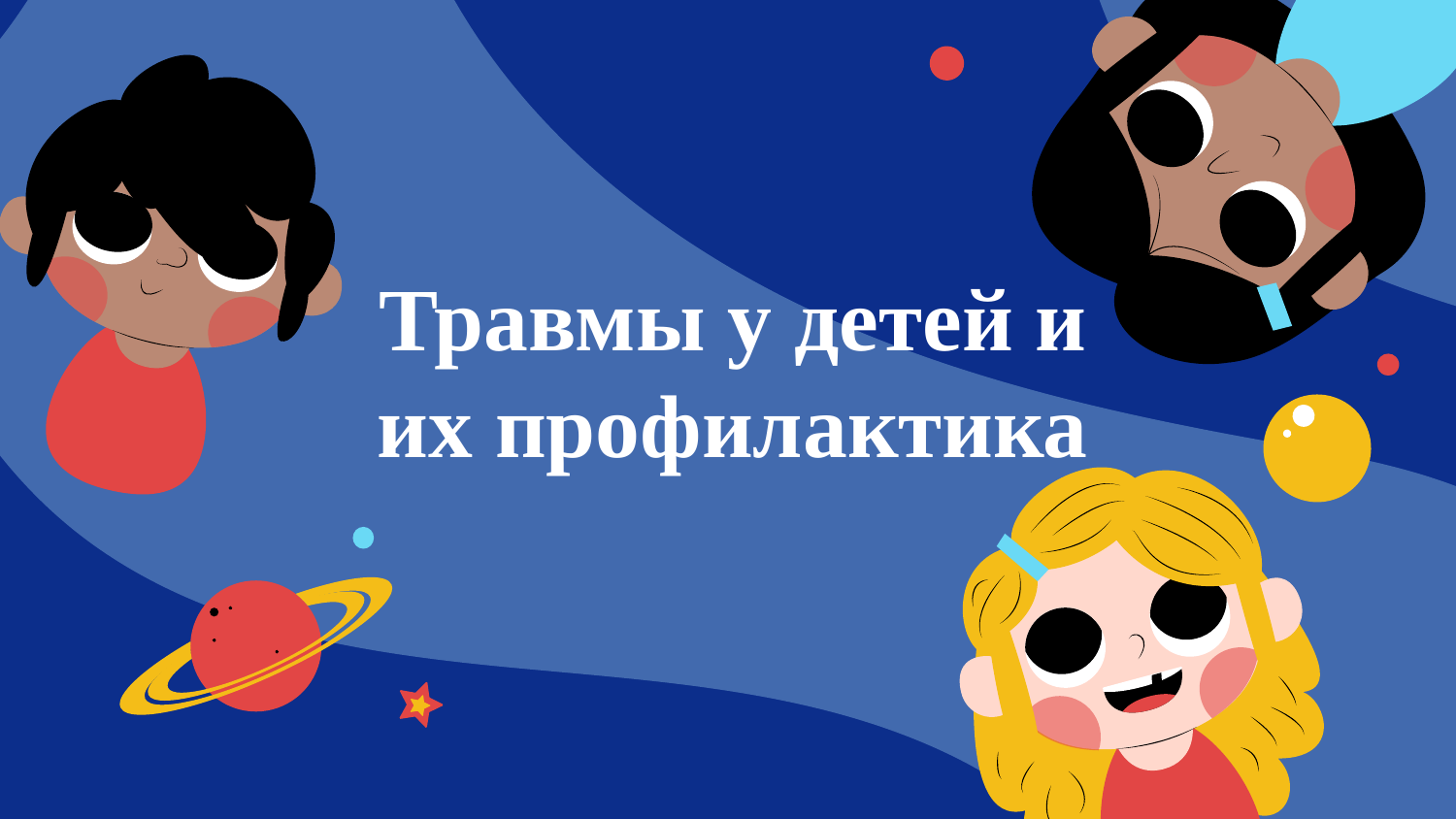

# Травмы у детей и их профилактика